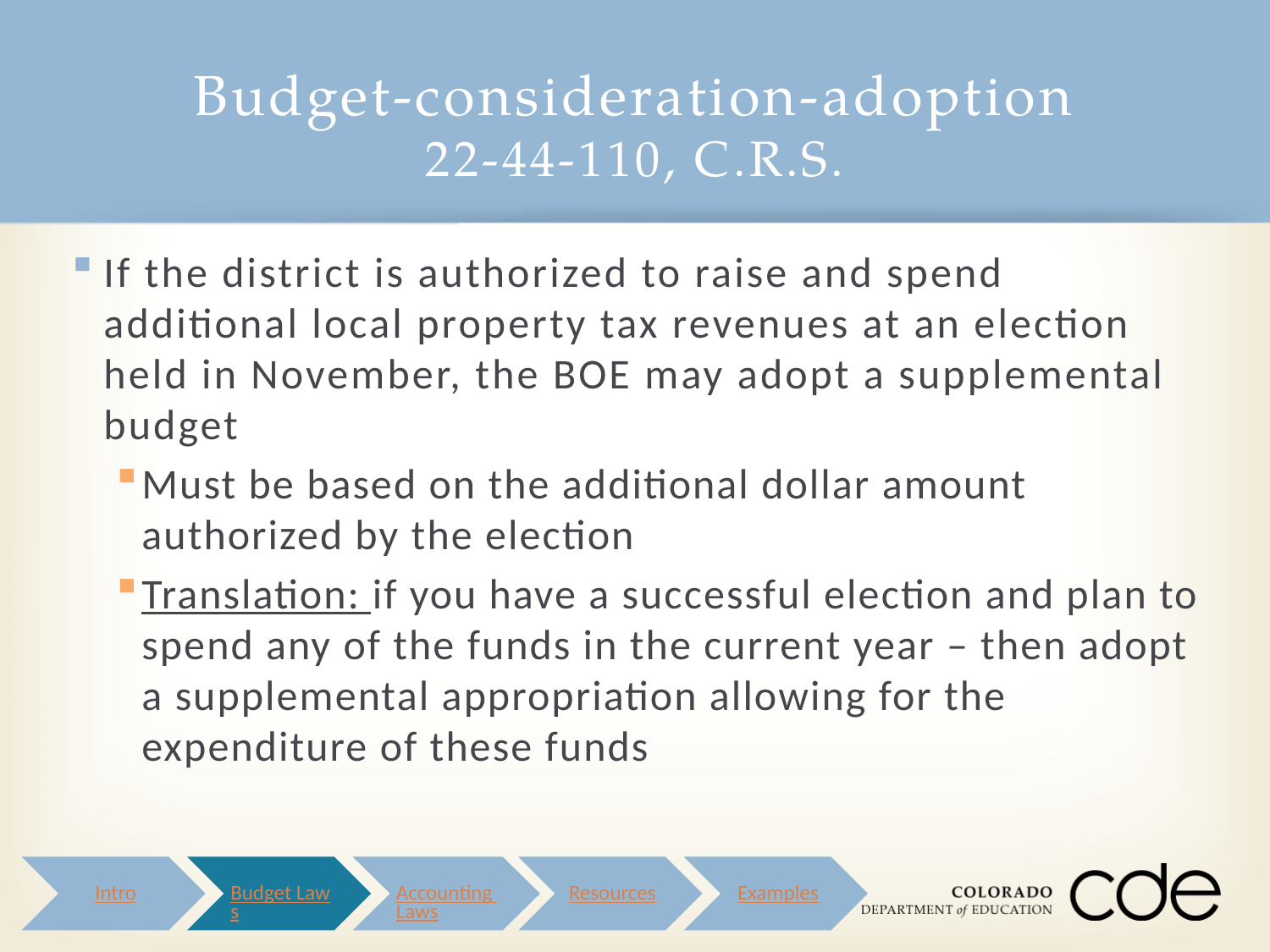

# Budget-consideration-adoption 22-44-110, C.R.S.
If the district is authorized to raise and spend additional local property tax revenues at an election held in November, the BOE may adopt a supplemental budget
Must be based on the additional dollar amount authorized by the election
Translation: if you have a successful election and plan to spend any of the funds in the current year – then adopt a supplemental appropriation allowing for the expenditure of these funds

Intro
Budget Laws
Accounting Laws
Resources
Examples